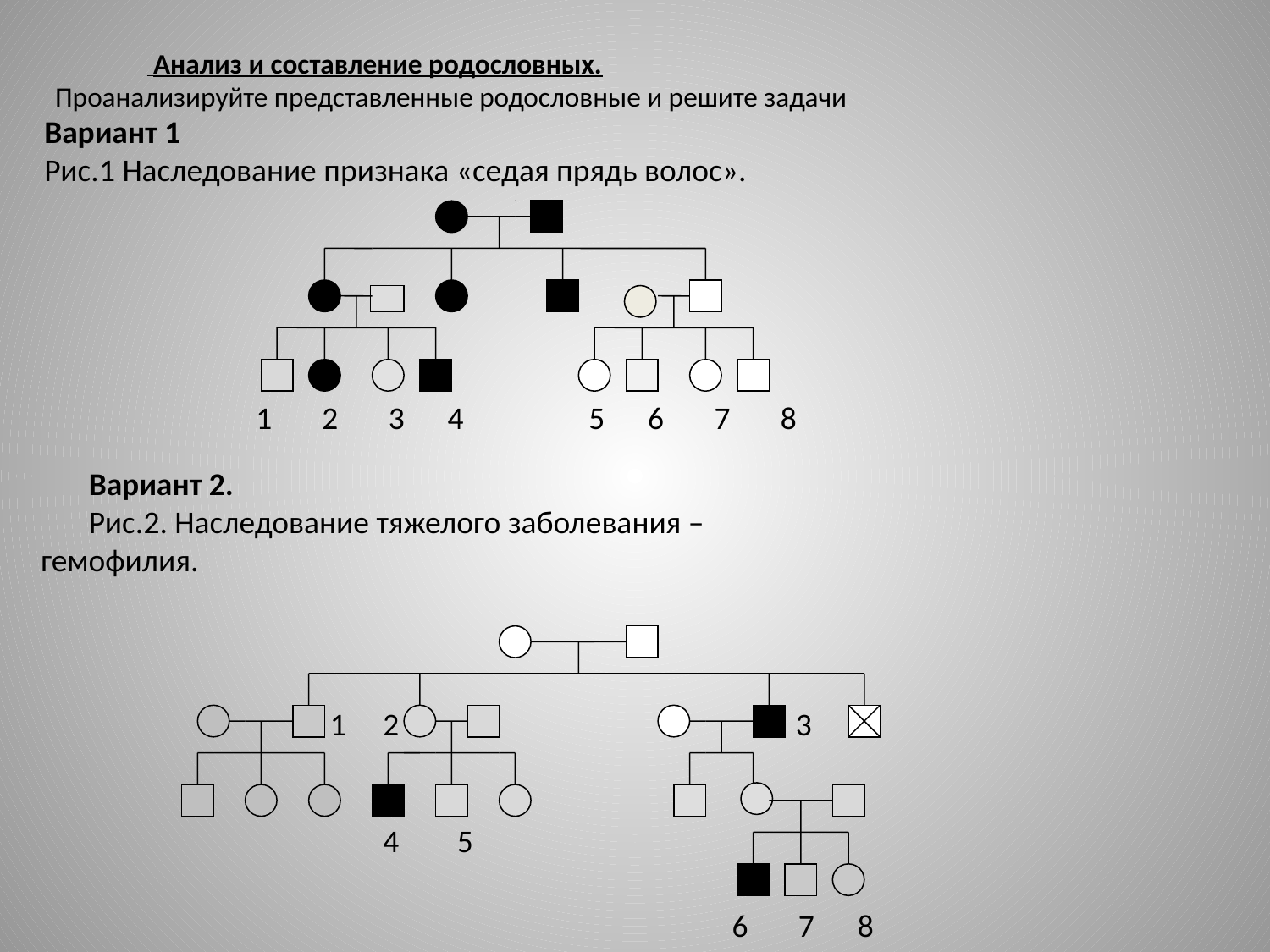

Анализ и составление родословных.
Проанализируйте представленные родословные и решите задачи
Вариант 1
Рис.1 Наследование признака «седая прядь волос».

1       2       3      4   	           5      6       7       8
Вариант 2.
Рис.2. Наследование тяжелого заболевания – гемофилия.

1
2
3

4
5

6       7      8